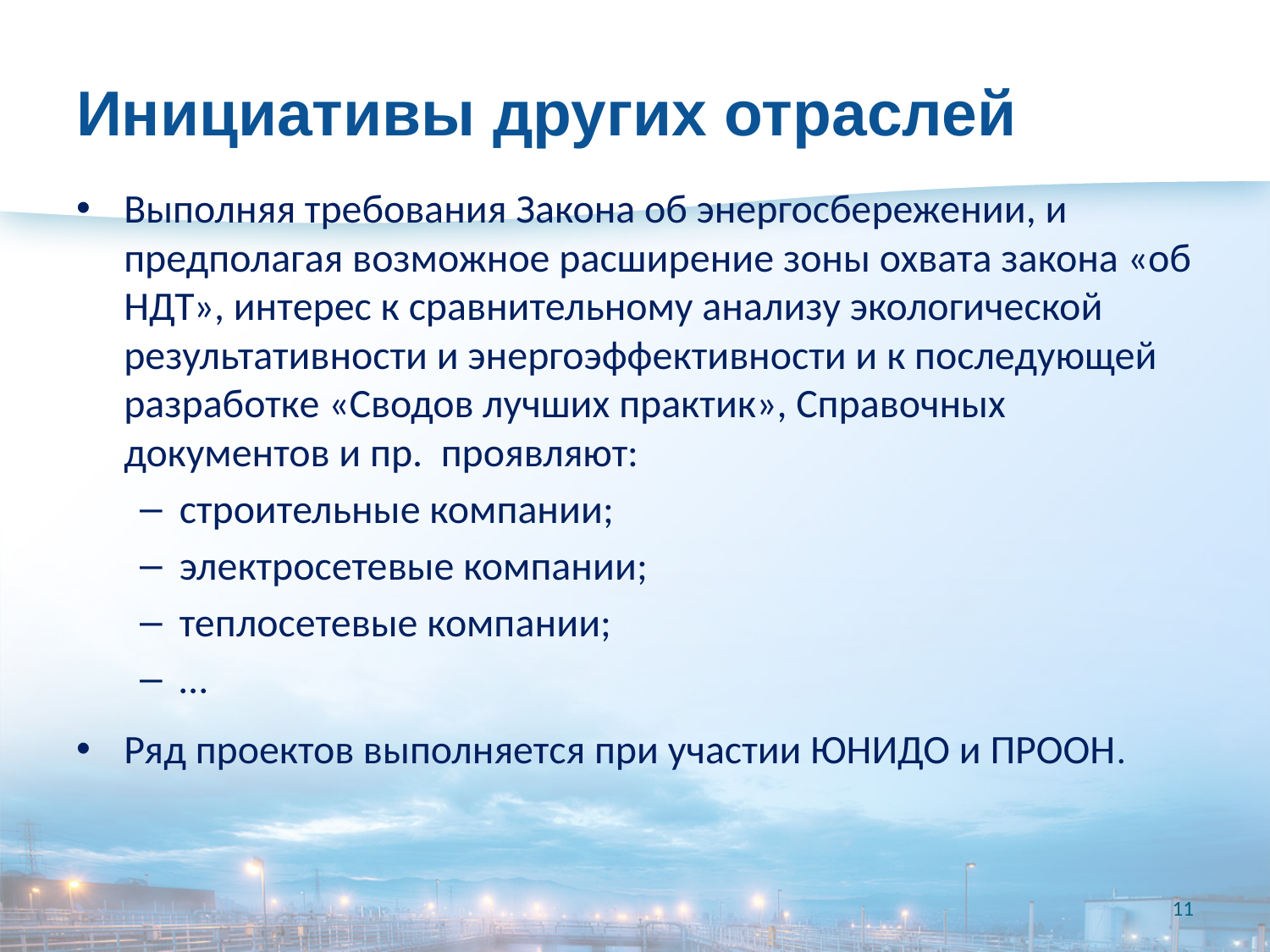

# Инициативы других отраслей
Выполняя требования Закона об энергосбережении, и предполагая возможное расширение зоны охвата закона «об НДТ», интерес к сравнительному анализу экологической результативности и энергоэффективности и к последующей разработке «Сводов лучших практик», Справочных документов и пр.  проявляют:
строительные компании;
электросетевые компании;
теплосетевые компании;
…
Ряд проектов выполняется при участии ЮНИДО и ПРООН.
11